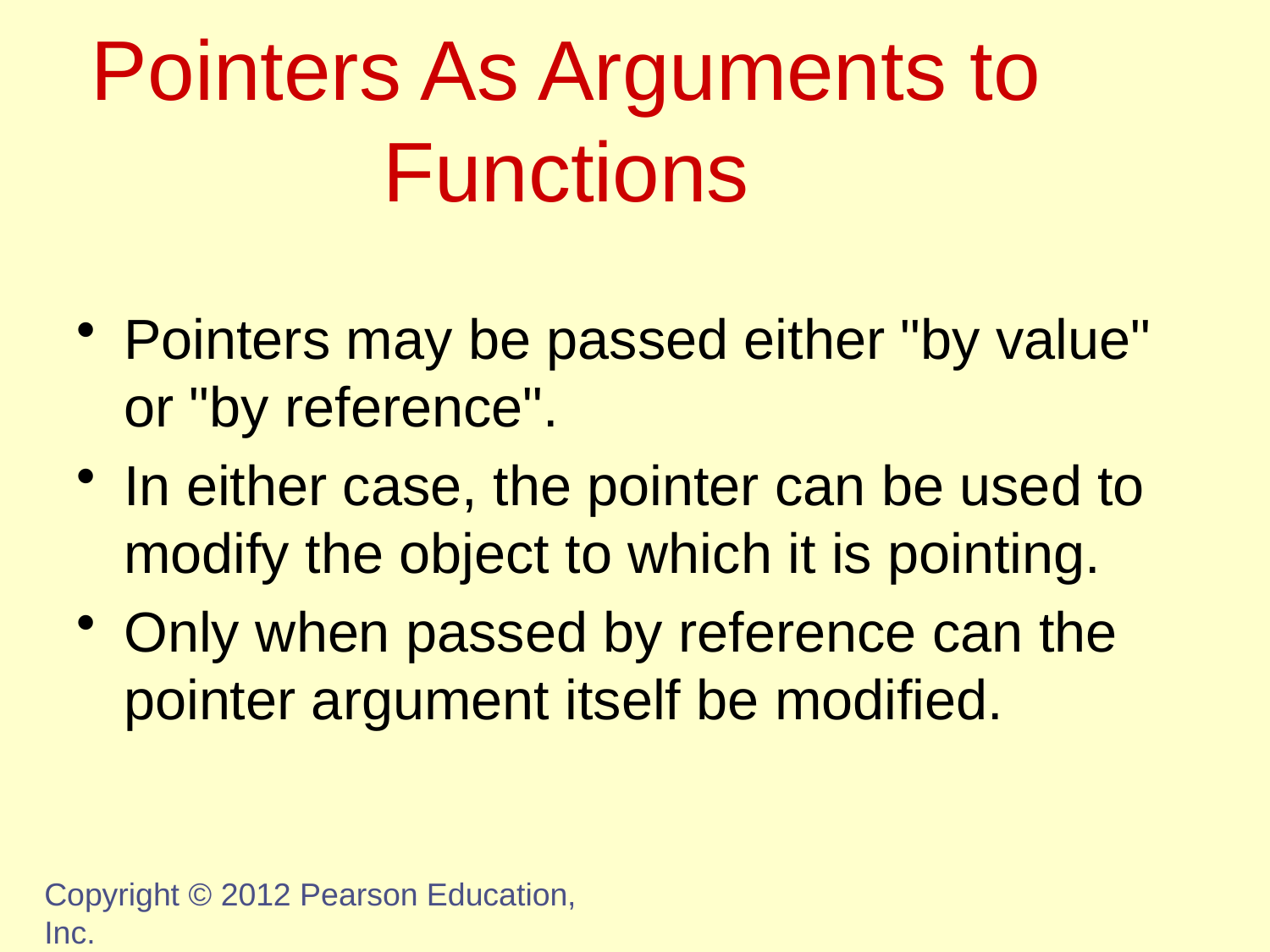

# Pointers As Arguments to Functions
Pointers may be passed either "by value" or "by reference".
In either case, the pointer can be used to modify the object to which it is pointing.
Only when passed by reference can the pointer argument itself be modified.

Copyright © 2012 Pearson Education, Inc.